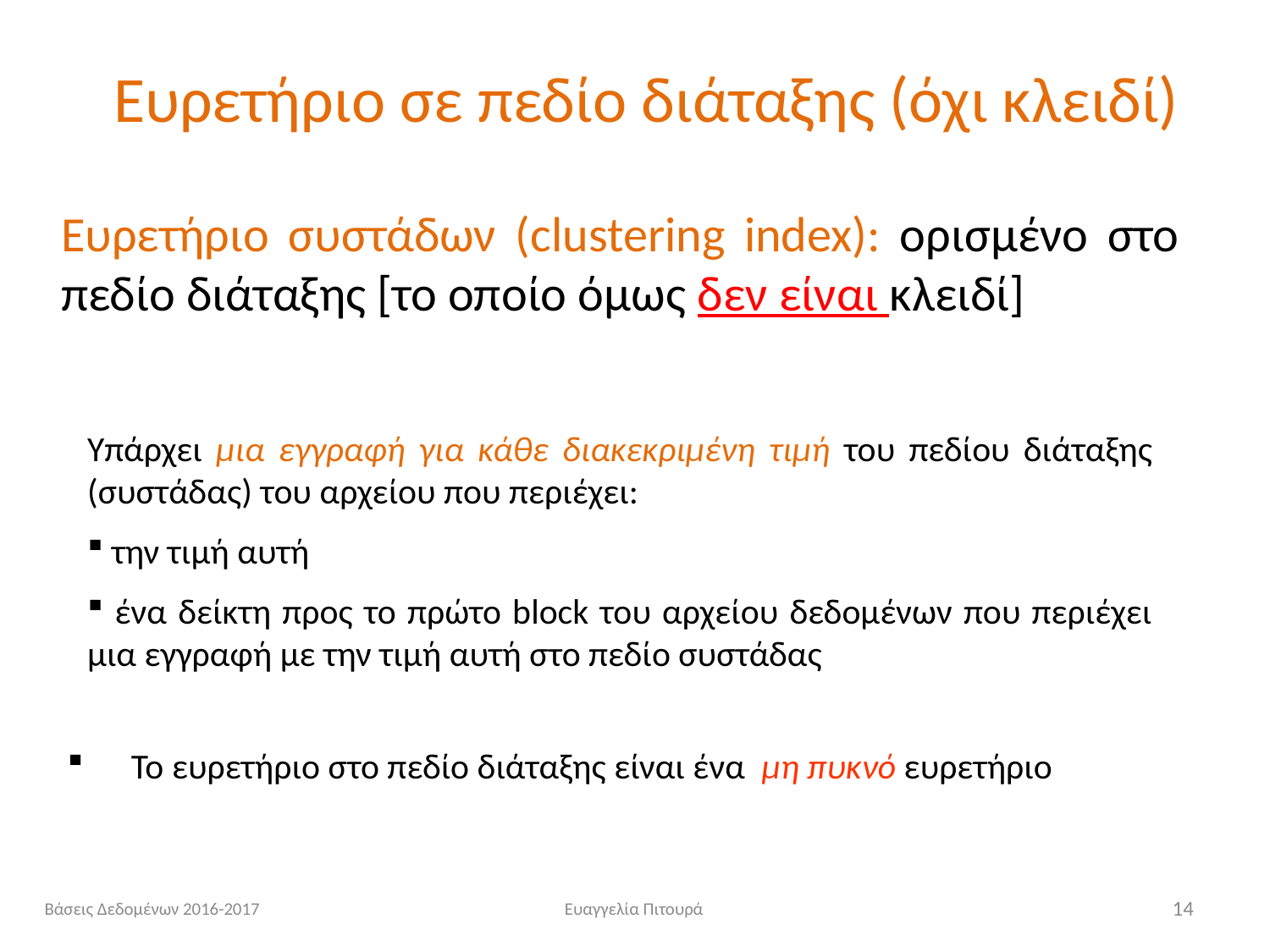

# Ευρετήριο σε πεδίο διάταξης (όχι κλειδί)
Ευρετήριο συστάδων (clustering index): ορισμένο στο πεδίο διάταξης [το οποίο όμως δεν είναι κλειδί]
Υπάρχει μια εγγραφή για κάθε διακεκριμένη τιμή του πεδίου διάταξης (συστάδας) του αρχείου που περιέχει:
 την τιμή αυτή
 ένα δείκτη προς το πρώτο block του αρχείου δεδομένων που περιέχει μια εγγραφή με την τιμή αυτή στο πεδίο συστάδας
  Το ευρετήριο στο πεδίο διάταξης είναι ένα  μη πυκνό ευρετήριο
Βάσεις Δεδομένων 2016-2017
Ευαγγελία Πιτουρά
14